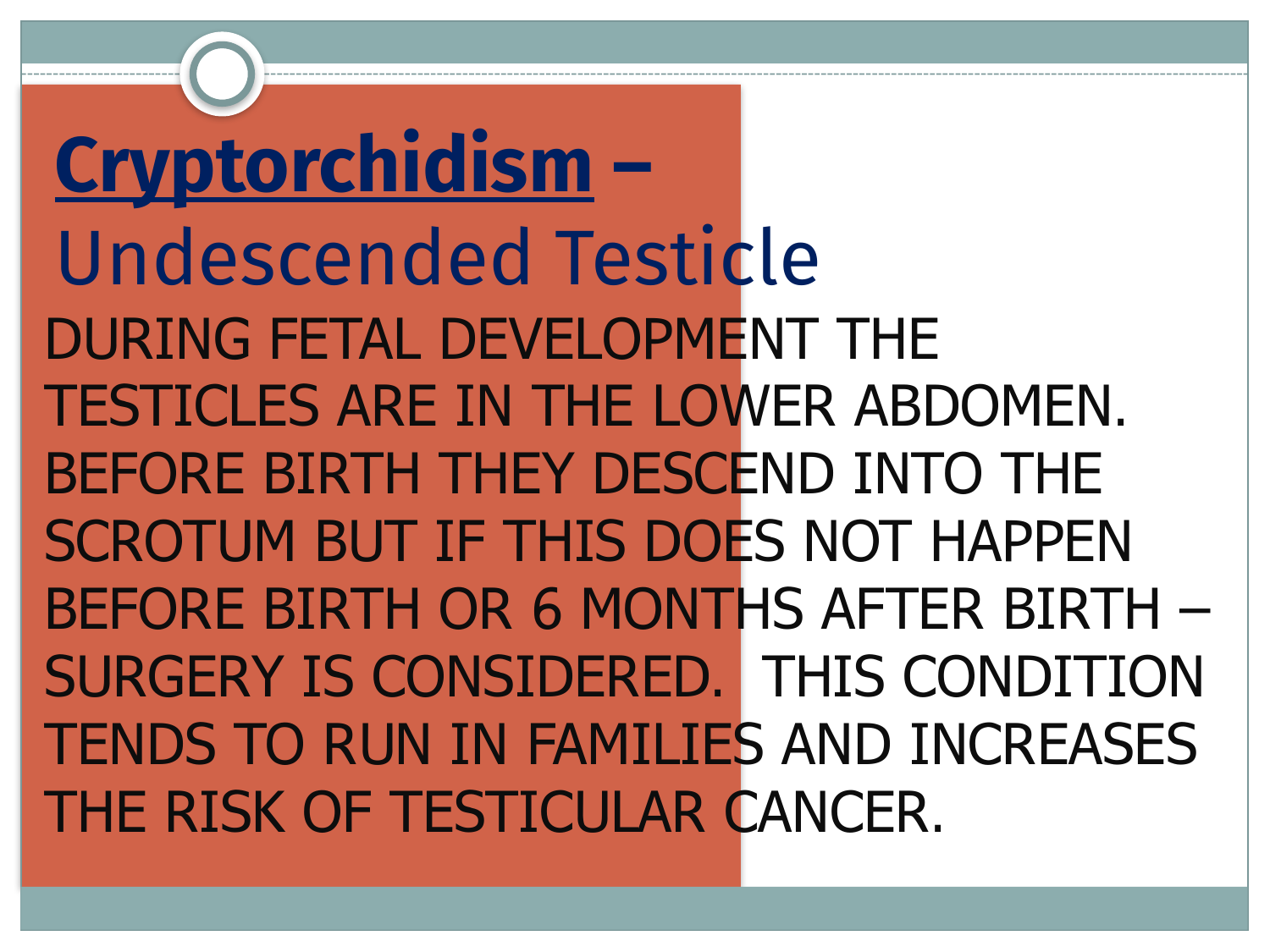

# Cryptorchidism – Undescended Testicle
during fetal development the testicles are in the lower abdomen.  Before birth they descend into the scrotum but if this does not happen before birth or 6 months after birth – surgery is considered.  This condition tends to run in families and increases the risk of testicular cancer.